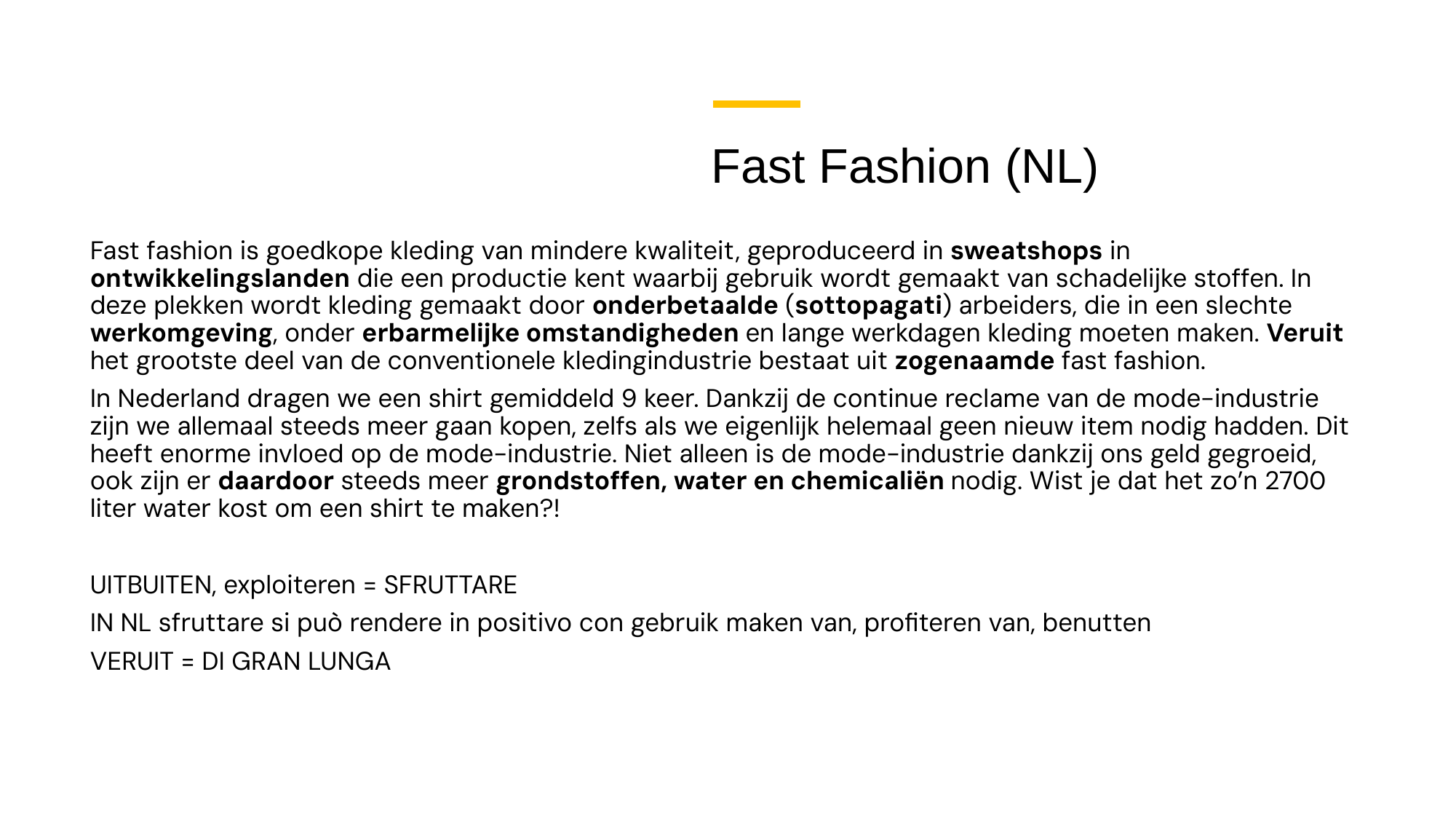

# Fast Fashion (NL)
Fast fashion is goedkope kleding van mindere kwaliteit, geproduceerd in sweatshops in ontwikkelingslanden die een productie kent waarbij gebruik wordt gemaakt van schadelijke stoffen. In deze plekken wordt kleding gemaakt door onderbetaalde (sottopagati) arbeiders, die in een slechte werkomgeving, onder erbarmelijke omstandigheden en lange werkdagen kleding moeten maken. Veruit het grootste deel van de conventionele kledingindustrie bestaat uit zogenaamde fast fashion.
In Nederland dragen we een shirt gemiddeld 9 keer. Dankzij de continue reclame van de mode-industrie zijn we allemaal steeds meer gaan kopen, zelfs als we eigenlijk helemaal geen nieuw item nodig hadden. Dit heeft enorme invloed op de mode-industrie. Niet alleen is de mode-industrie dankzij ons geld gegroeid, ook zijn er daardoor steeds meer grondstoffen, water en chemicaliën nodig. Wist je dat het zo’n 2700 liter water kost om een shirt te maken?!

UITBUITEN, exploiteren = SFRUTTARE
IN NL sfruttare si può rendere in positivo con gebruik maken van, profiteren van, benutten
VERUIT = DI GRAN LUNGA